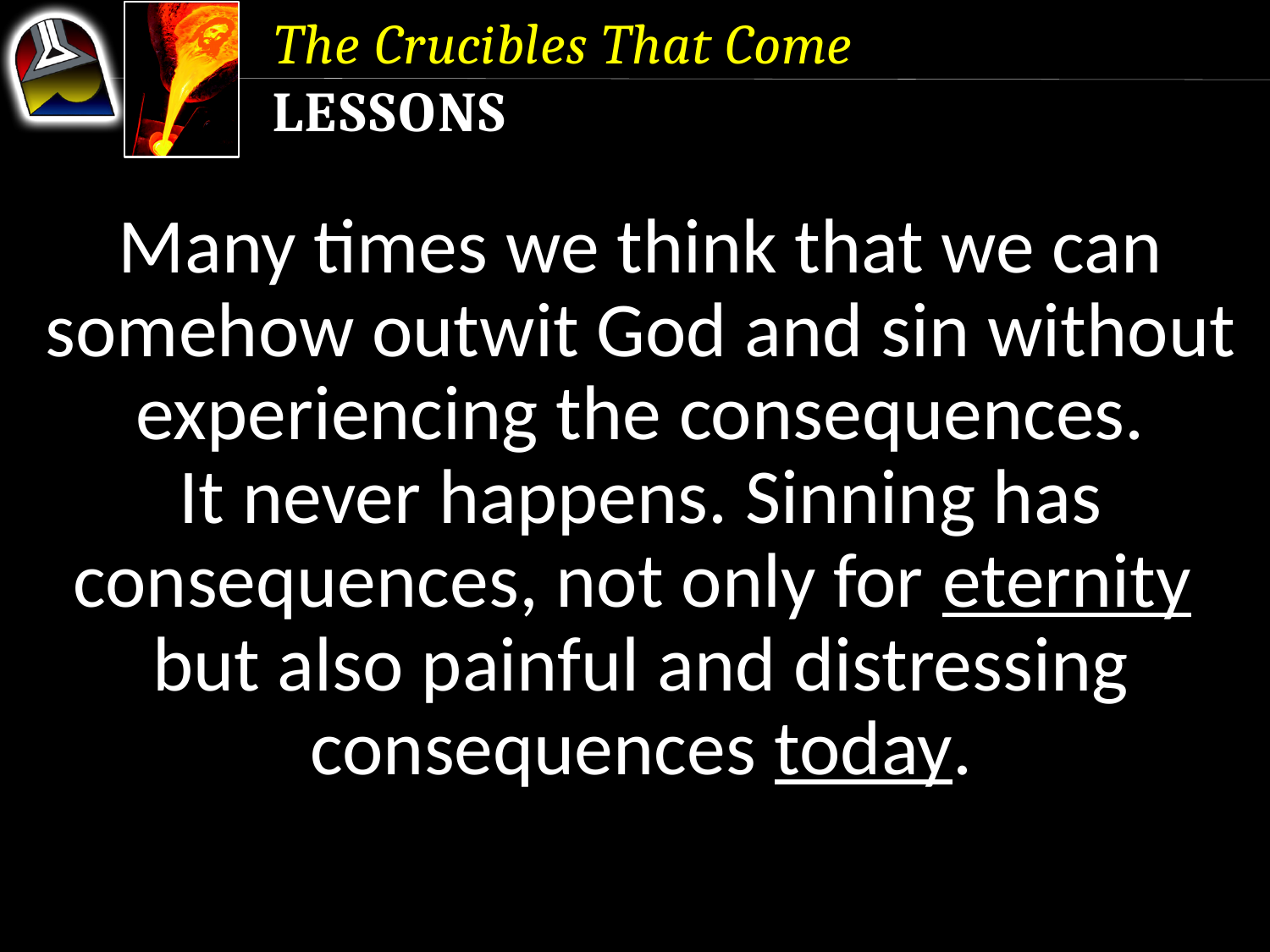

The Crucibles That Come
Lessons
Many times we think that we can somehow outwit God and sin without experiencing the consequences.
It never happens. Sinning has consequences, not only for eternity  but also painful and distressing consequences today.